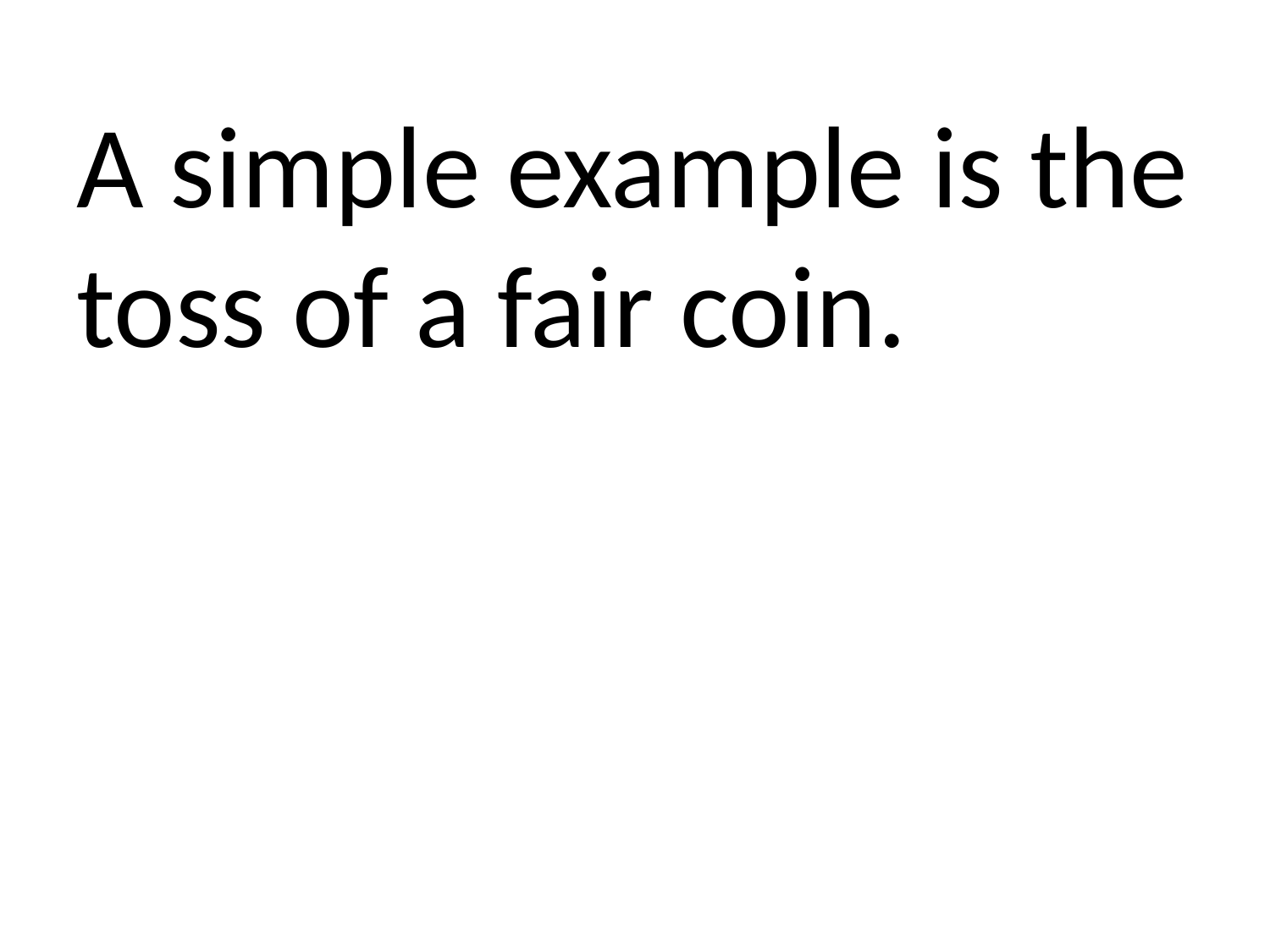

A simple example is the toss of a fair coin.